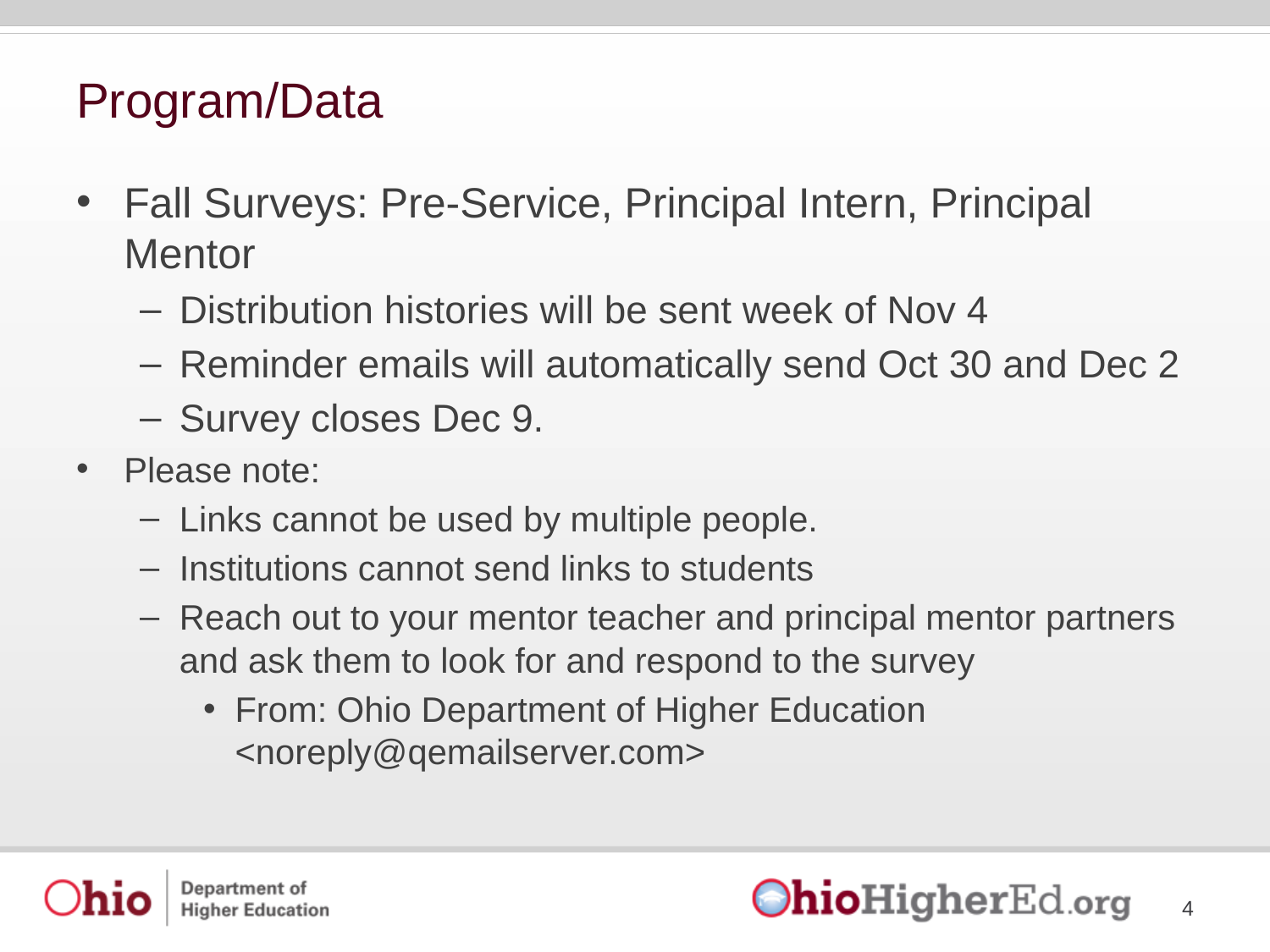

# Program/Data
Fall Surveys: Pre-Service, Principal Intern, Principal Mentor
Distribution histories will be sent week of Nov 4
Reminder emails will automatically send Oct 30 and Dec 2
Survey closes Dec 9.
Please note:
Links cannot be used by multiple people.
Institutions cannot send links to students
Reach out to your mentor teacher and principal mentor partners and ask them to look for and respond to the survey
From: Ohio Department of Higher Education  <noreply@qemailserver.com>

4